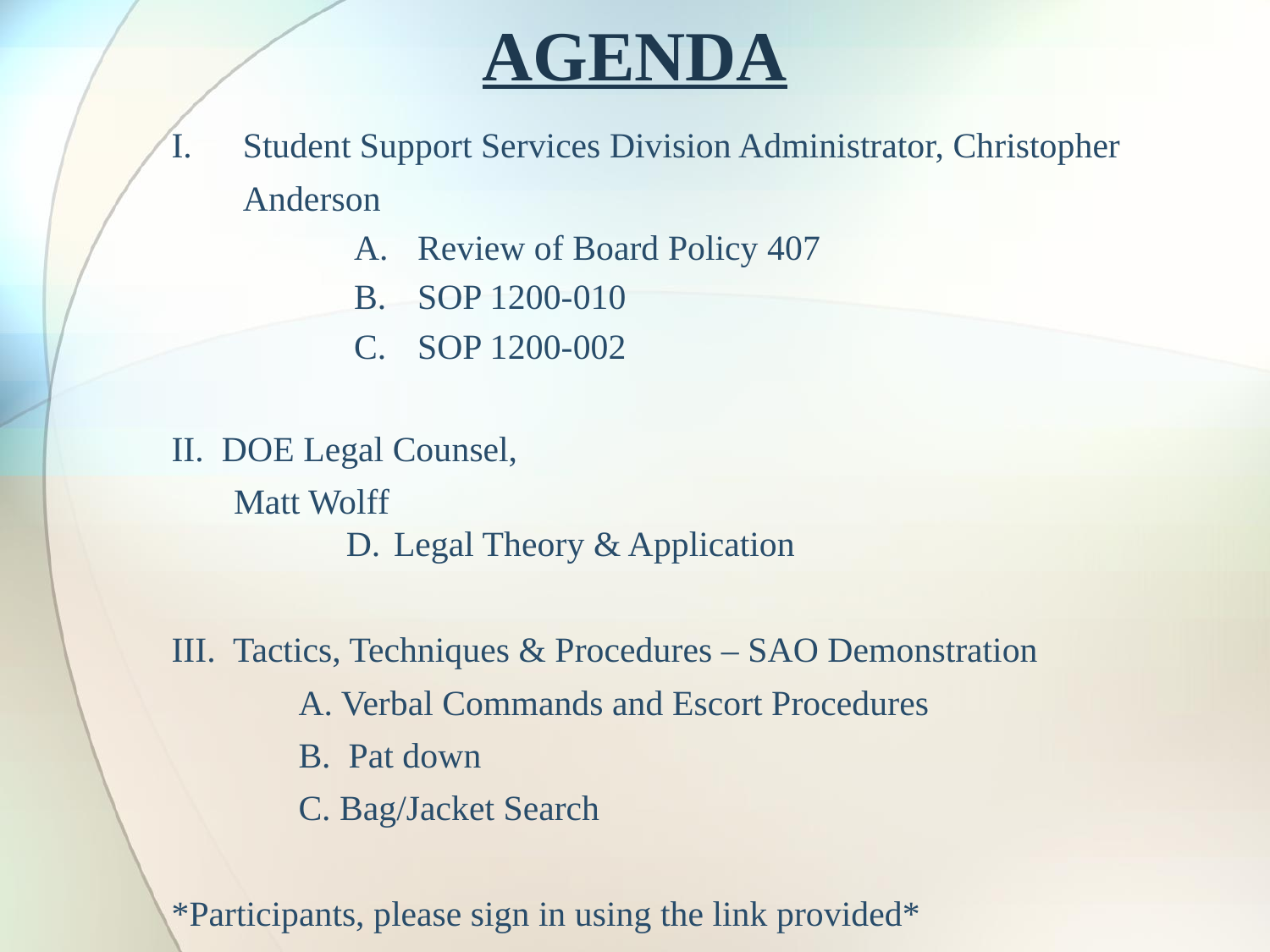

# AGENDA

Student Support Services Division Administrator, Christopher Anderson
Review of Board Policy 407
SOP 1200-010
SOP 1200-002

II.  DOE Legal Counsel,
       Matt Wolff
Legal Theory & Application

III.  Tactics, Techniques & Procedures – SAO Demonstration
	A. Verbal Commands and Escort Procedures
	B.  Pat down
	C. Bag/Jacket Search

*Participants, please sign in using the link provided*